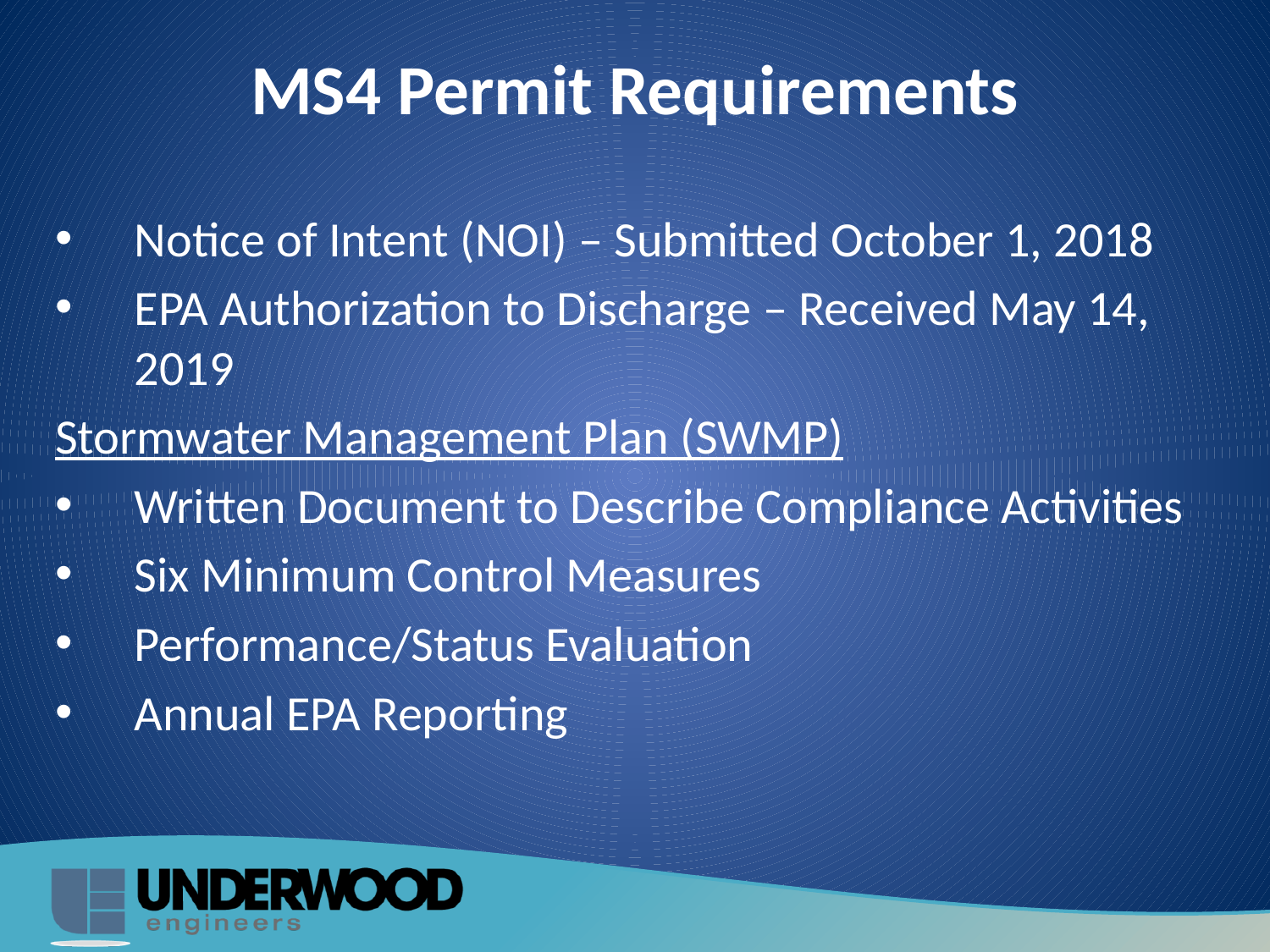

# MS4 Permit Requirements
Notice of Intent (NOI) – Submitted October 1, 2018
EPA Authorization to Discharge – Received May 14, 2019
Stormwater Management Plan (SWMP)
Written Document to Describe Compliance Activities
Six Minimum Control Measures
Performance/Status Evaluation
Annual EPA Reporting